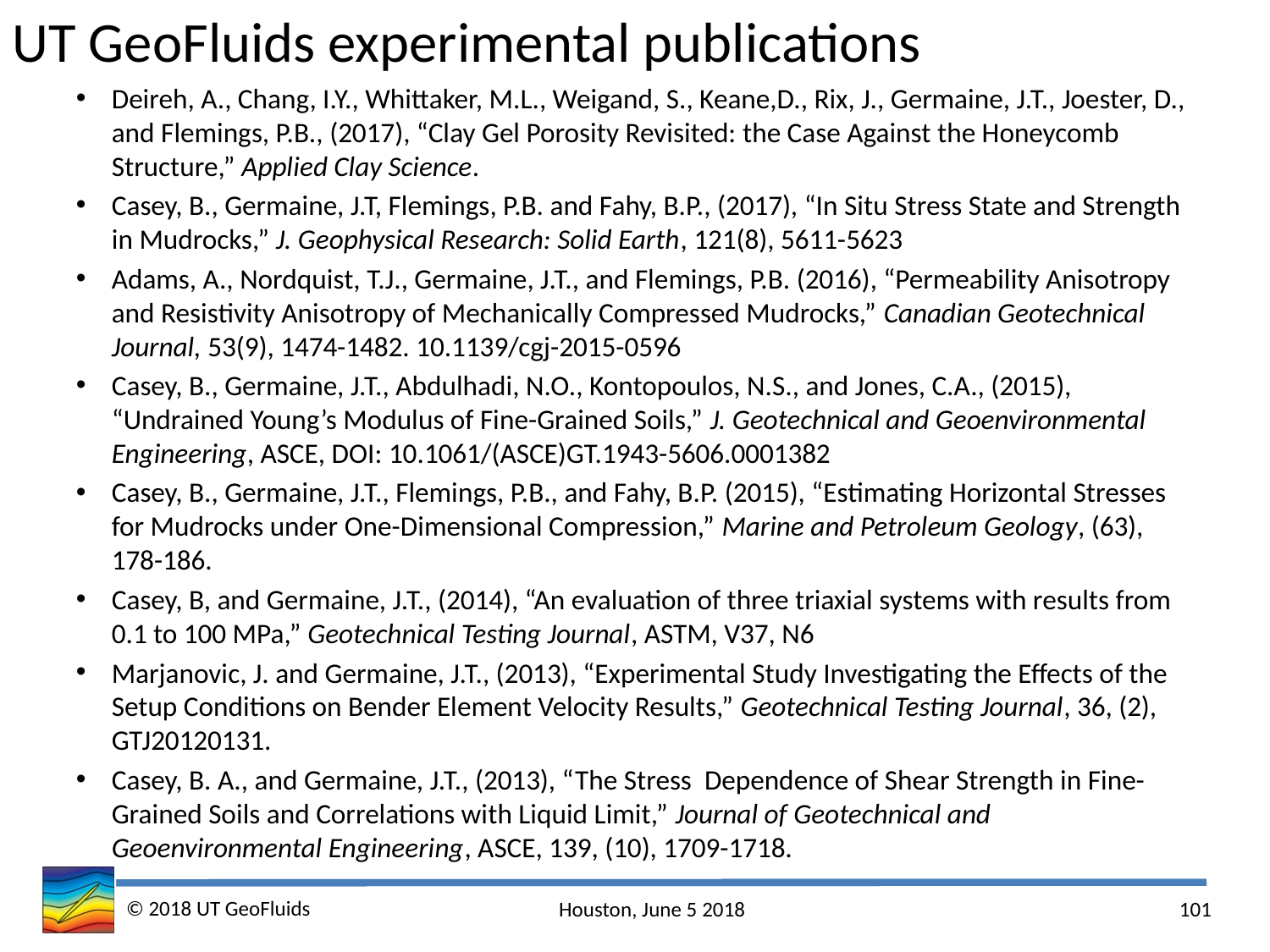

# UT GeoFluids experimental publications
Deireh, A., Chang, I.Y., Whittaker, M.L., Weigand, S., Keane,D., Rix, J., Germaine, J.T., Joester, D., and Flemings, P.B., (2017), “Clay Gel Porosity Revisited: the Case Against the Honeycomb Structure,” Applied Clay Science.
Casey, B., Germaine, J.T, Flemings, P.B. and Fahy, B.P., (2017), “In Situ Stress State and Strength in Mudrocks,” J. Geophysical Research: Solid Earth, 121(8), 5611-5623
Adams, A., Nordquist, T.J., Germaine, J.T., and Flemings, P.B. (2016), “Permeability Anisotropy and Resistivity Anisotropy of Mechanically Compressed Mudrocks,” Canadian Geotechnical Journal, 53(9), 1474-1482. 10.1139/cgj-2015-0596
Casey, B., Germaine, J.T., Abdulhadi, N.O., Kontopoulos, N.S., and Jones, C.A., (2015), “Undrained Young’s Modulus of Fine-Grained Soils,” J. Geotechnical and Geoenvironmental Engineering, ASCE, DOI: 10.1061/(ASCE)GT.1943-5606.0001382
Casey, B., Germaine, J.T., Flemings, P.B., and Fahy, B.P. (2015), “Estimating Horizontal Stresses for Mudrocks under One-Dimensional Compression,” Marine and Petroleum Geology, (63), 178-186.
Casey, B, and Germaine, J.T., (2014), “An evaluation of three triaxial systems with results from 0.1 to 100 MPa,” Geotechnical Testing Journal, ASTM, V37, N6
Marjanovic, J. and Germaine, J.T., (2013), “Experimental Study Investigating the Effects of the Setup Conditions on Bender Element Velocity Results,” Geotechnical Testing Journal, 36, (2), GTJ20120131.
Casey, B. A., and Germaine, J.T., (2013), “The Stress  Dependence of Shear Strength in Fine-Grained Soils and Correlations with Liquid Limit,” Journal of Geotechnical and Geoenvironmental Engineering, ASCE, 139, (10), 1709-1718.

© 2018 UT GeoFluids